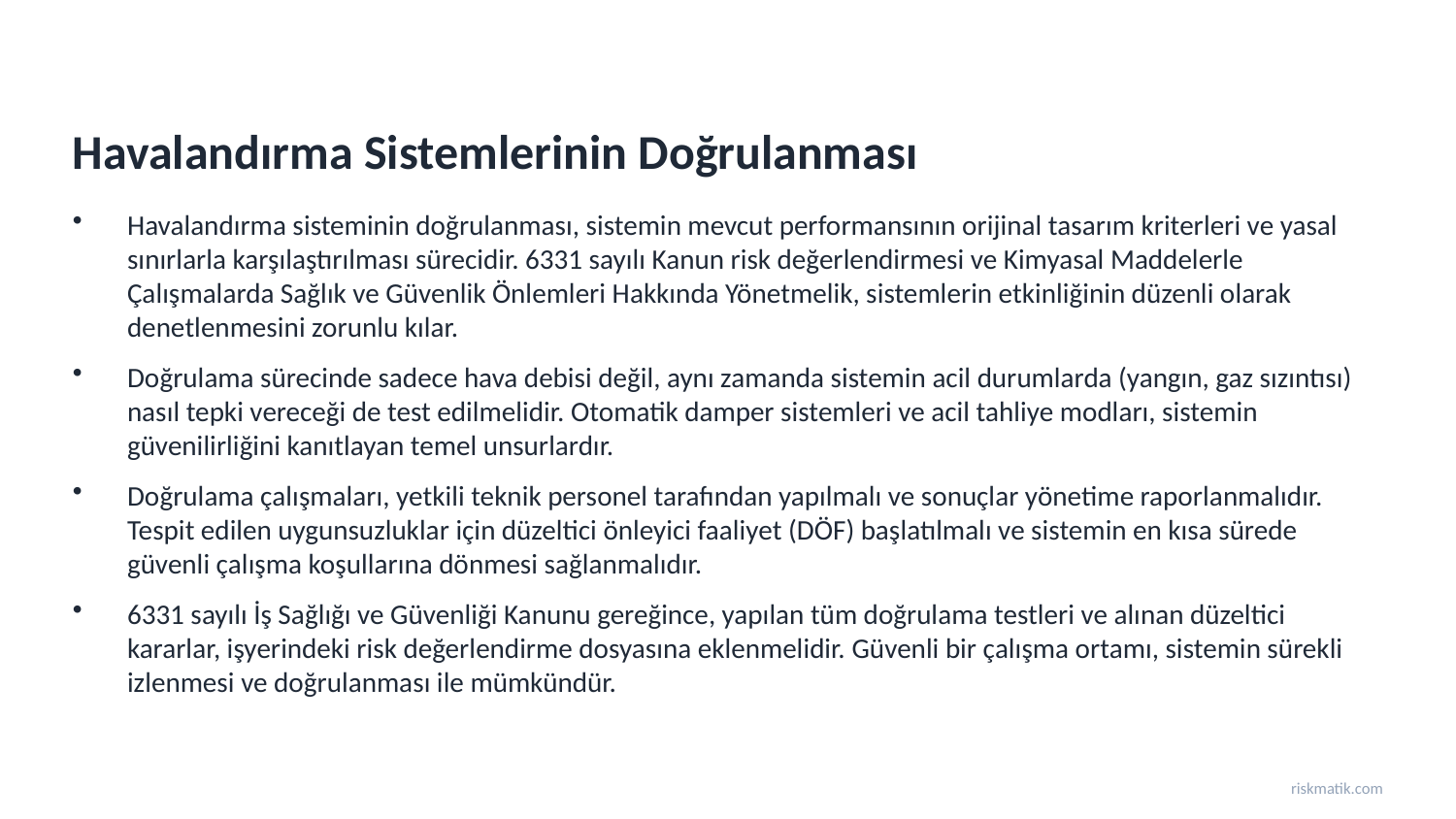

Havalandırma Sistemlerinin Doğrulanması
Havalandırma sisteminin doğrulanması, sistemin mevcut performansının orijinal tasarım kriterleri ve yasal sınırlarla karşılaştırılması sürecidir. 6331 sayılı Kanun risk değerlendirmesi ve Kimyasal Maddelerle Çalışmalarda Sağlık ve Güvenlik Önlemleri Hakkında Yönetmelik, sistemlerin etkinliğinin düzenli olarak denetlenmesini zorunlu kılar.
Doğrulama sürecinde sadece hava debisi değil, aynı zamanda sistemin acil durumlarda (yangın, gaz sızıntısı) nasıl tepki vereceği de test edilmelidir. Otomatik damper sistemleri ve acil tahliye modları, sistemin güvenilirliğini kanıtlayan temel unsurlardır.
Doğrulama çalışmaları, yetkili teknik personel tarafından yapılmalı ve sonuçlar yönetime raporlanmalıdır. Tespit edilen uygunsuzluklar için düzeltici önleyici faaliyet (DÖF) başlatılmalı ve sistemin en kısa sürede güvenli çalışma koşullarına dönmesi sağlanmalıdır.
6331 sayılı İş Sağlığı ve Güvenliği Kanunu gereğince, yapılan tüm doğrulama testleri ve alınan düzeltici kararlar, işyerindeki risk değerlendirme dosyasına eklenmelidir. Güvenli bir çalışma ortamı, sistemin sürekli izlenmesi ve doğrulanması ile mümkündür.
riskmatik.com